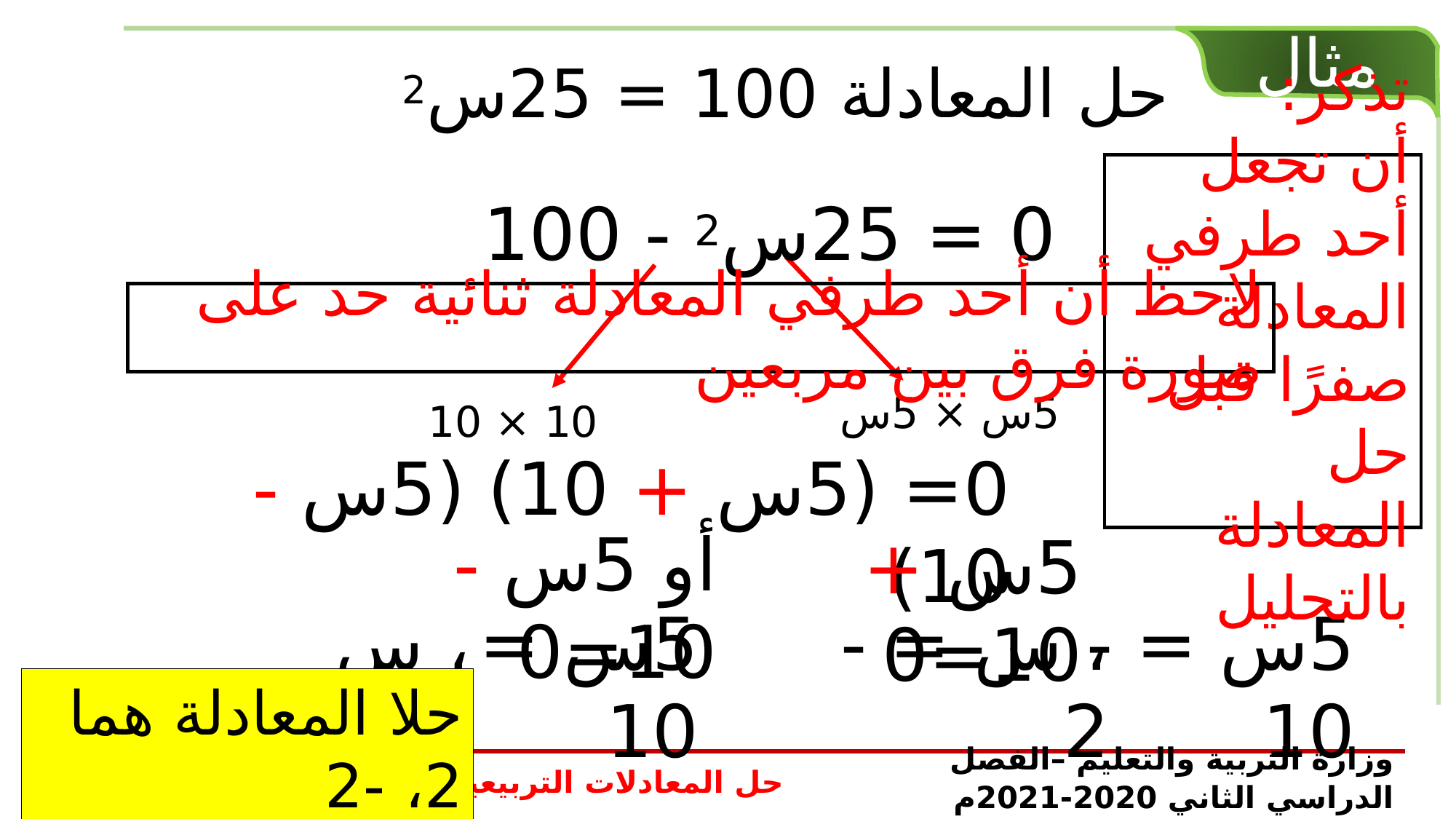

حل المعادلة 100 = 25س2
تذكر:
أن تجعل أحد طرفي المعادلة صفرًا قبل حل المعادلة بالتحليل
 0 = 25س2 - 100
لاحظ أن أحد طرفي المعادلة ثنائية حد على صورة فرق بين مربعين
5س × 5س
10 × 10
0= (5س + 10) (5س - 10)
أو 5س - 10=0
5س + 10=0
، س = 2
5س = 10
، س = -2
5س = -10
حلا المعادلة هما 2، -2